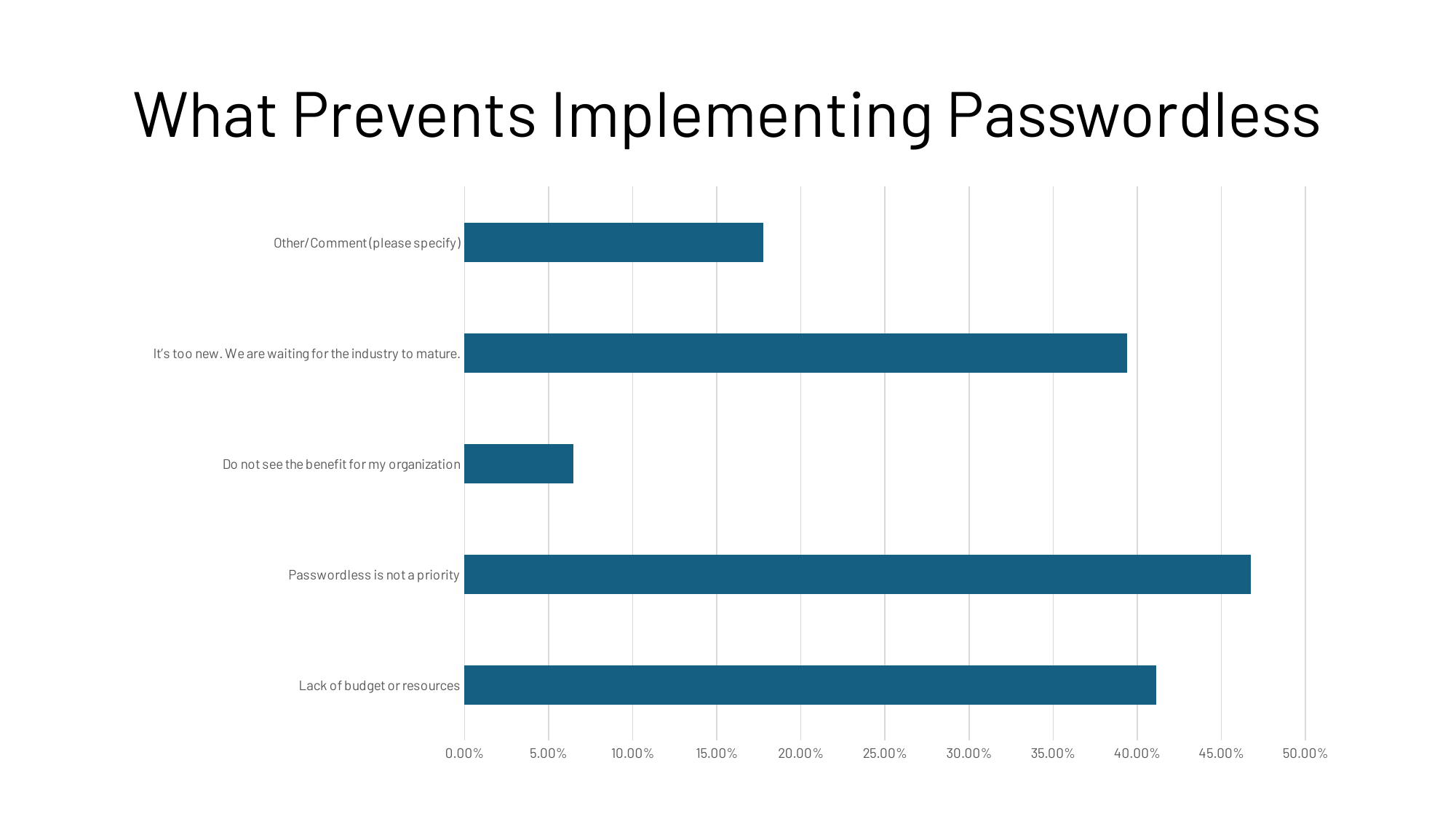

# What Prevents Implementing Passwordless

### Chart

| Category |  |
|---|---|
| Lack of budget or resources | 0.4113 |
| Passwordless is not a priority | 0.4675 |
| Do not see the benefit for my organization | 0.0649 |
| It’s too new. We are waiting for the industry to mature. | 0.3939 |
| Other/Comment (please specify) | 0.1775 |